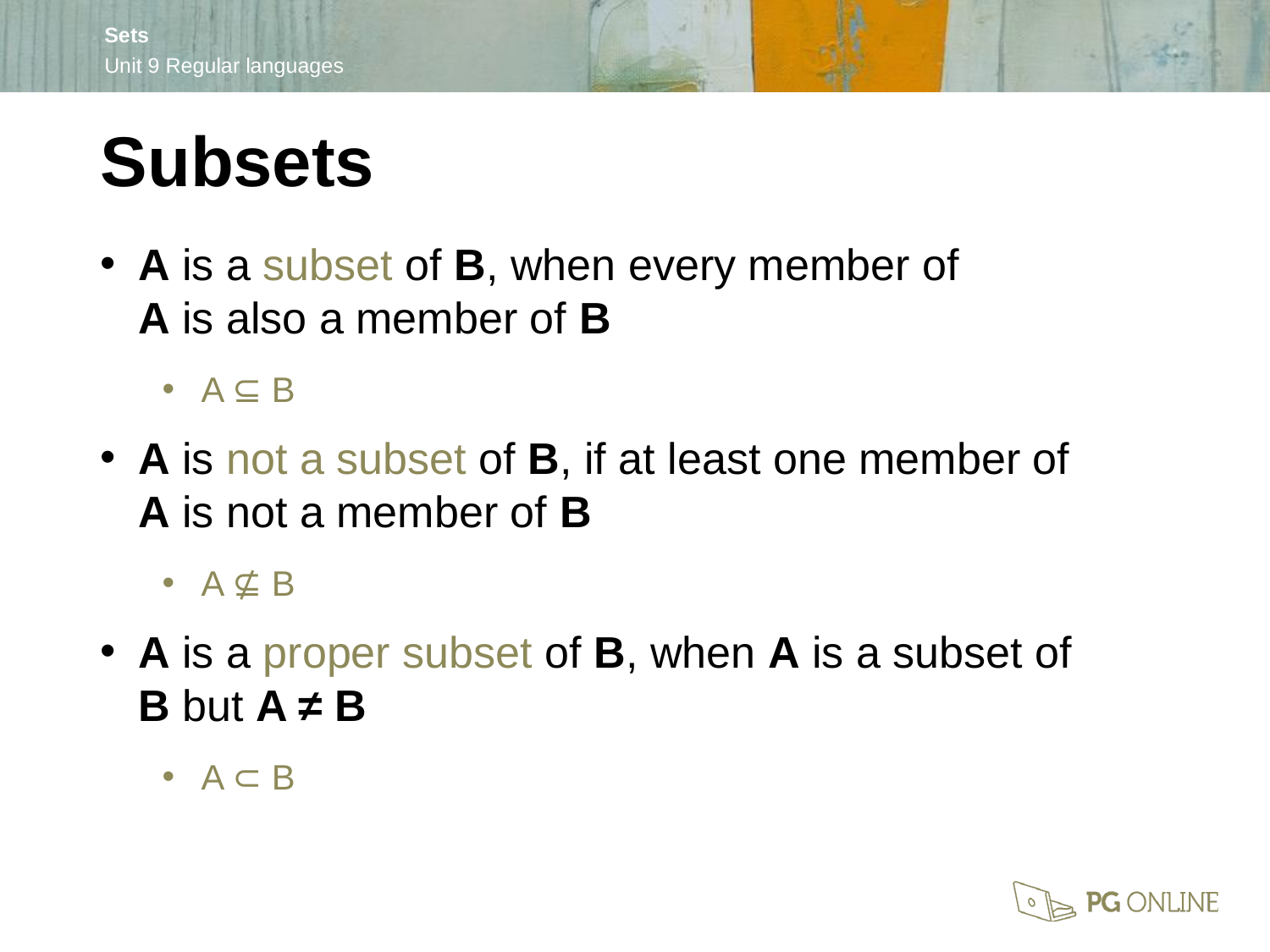

Subsets
A is a subset of B, when every member of
A is also a member of B
A ⊆ B
A is not a subset of B, if at least one member of
A is not a member of B
A ⊈ B
A is a proper subset of B, when A is a subset of
B but A ≠ B
A ⊂ B